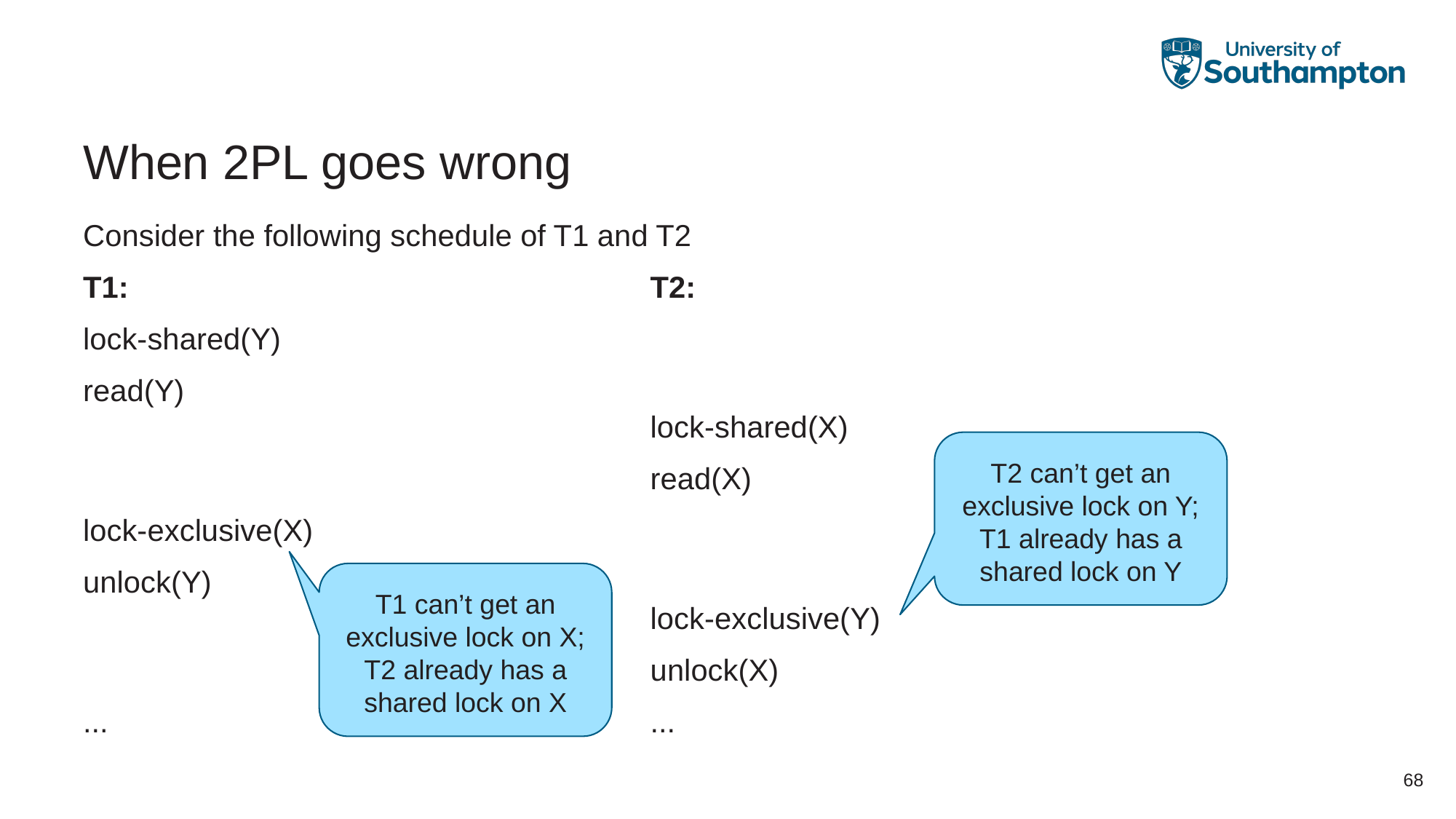

# When 2PL goes wrong
Consider the following schedule of T1 and T2
T1:					T2:
lock-shared(Y)
read(Y)
					lock-shared(X)
						read(X)
lock-exclusive(X)
unlock(Y)
					lock-exclusive(Y)
						unlock(X)
...					...
T2 can’t get an exclusive lock on Y; T1 already has a shared lock on Y
T1 can’t get an exclusive lock on X; T2 already has a shared lock on X